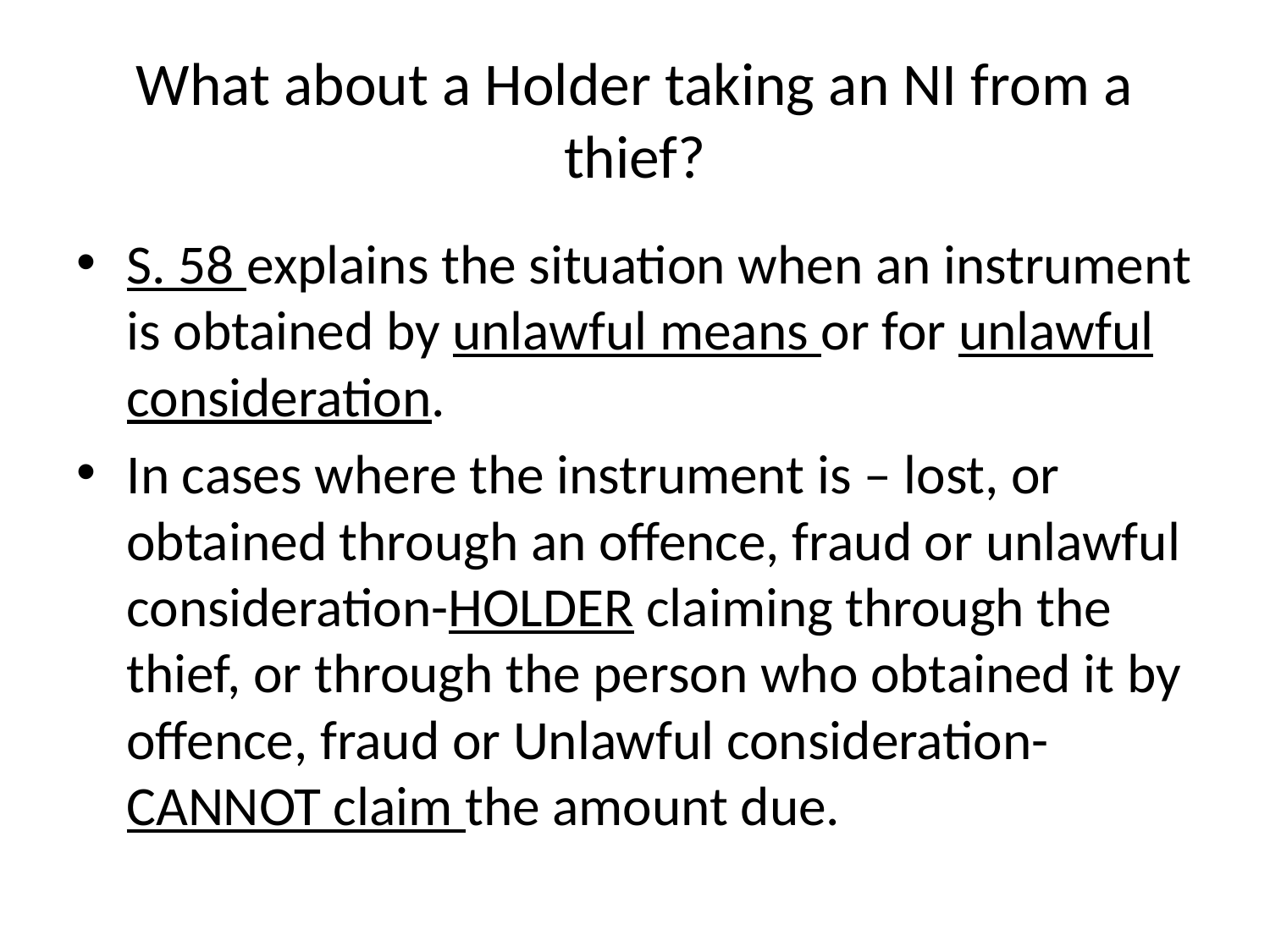

# What about a Holder taking an NI from a thief?
S. 58 explains the situation when an instrument is obtained by unlawful means or for unlawful consideration.
In cases where the instrument is – lost, or obtained through an offence, fraud or unlawful consideration-HOLDER claiming through the thief, or through the person who obtained it by offence, fraud or Unlawful consideration- CANNOT claim the amount due.